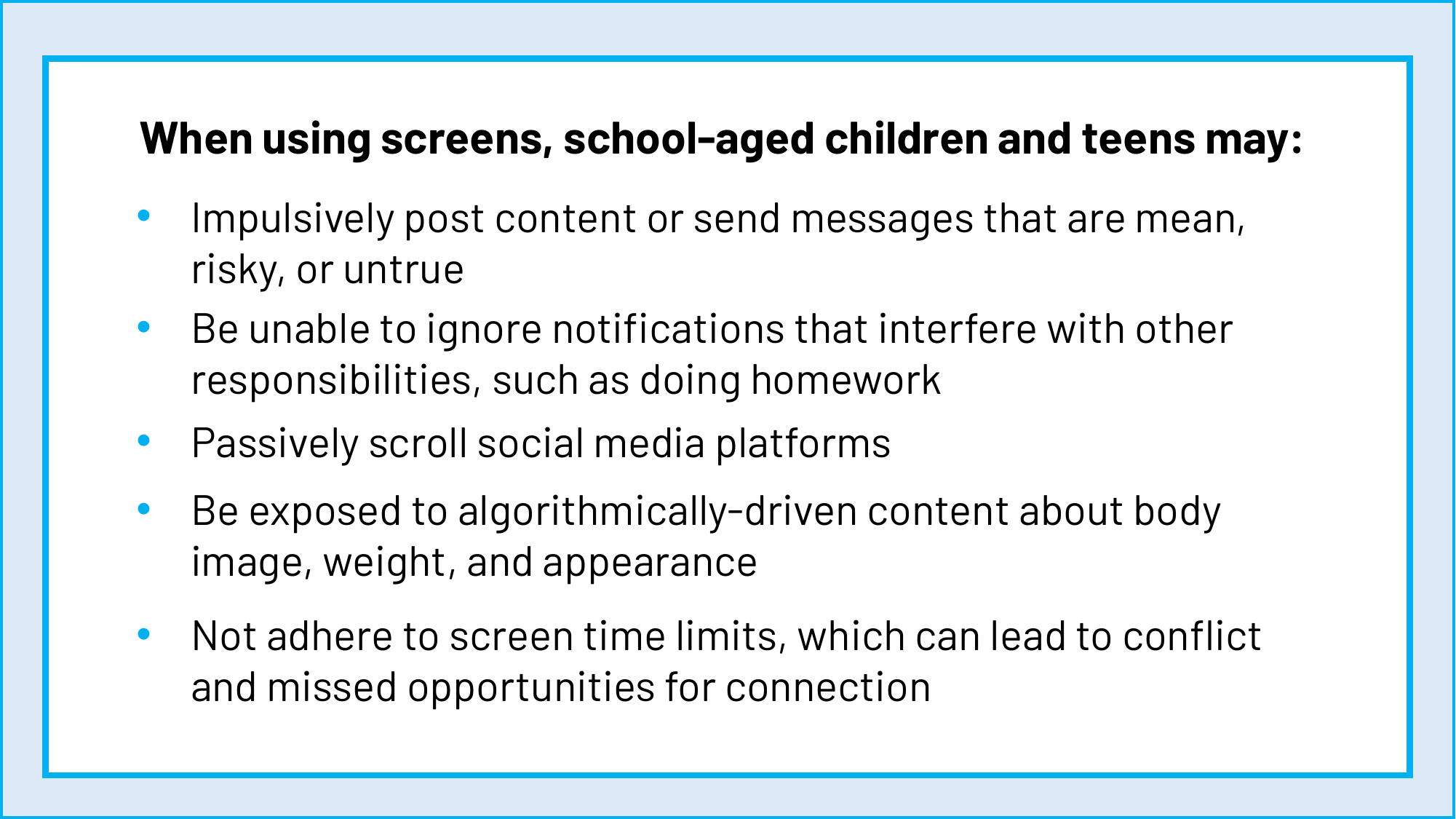

When using screens, school-aged children and teens may:
Impulsively post content or send messages that are mean, risky, or untrue
Be unable to ignore notifications that interfere with other responsibilities, such as doing homework
Passively scroll social media platforms

Be exposed to algorithmically-driven content about body image, weight, and appearance
Not adhere to screen time limits, which can lead to conflict and missed opportunities for connection